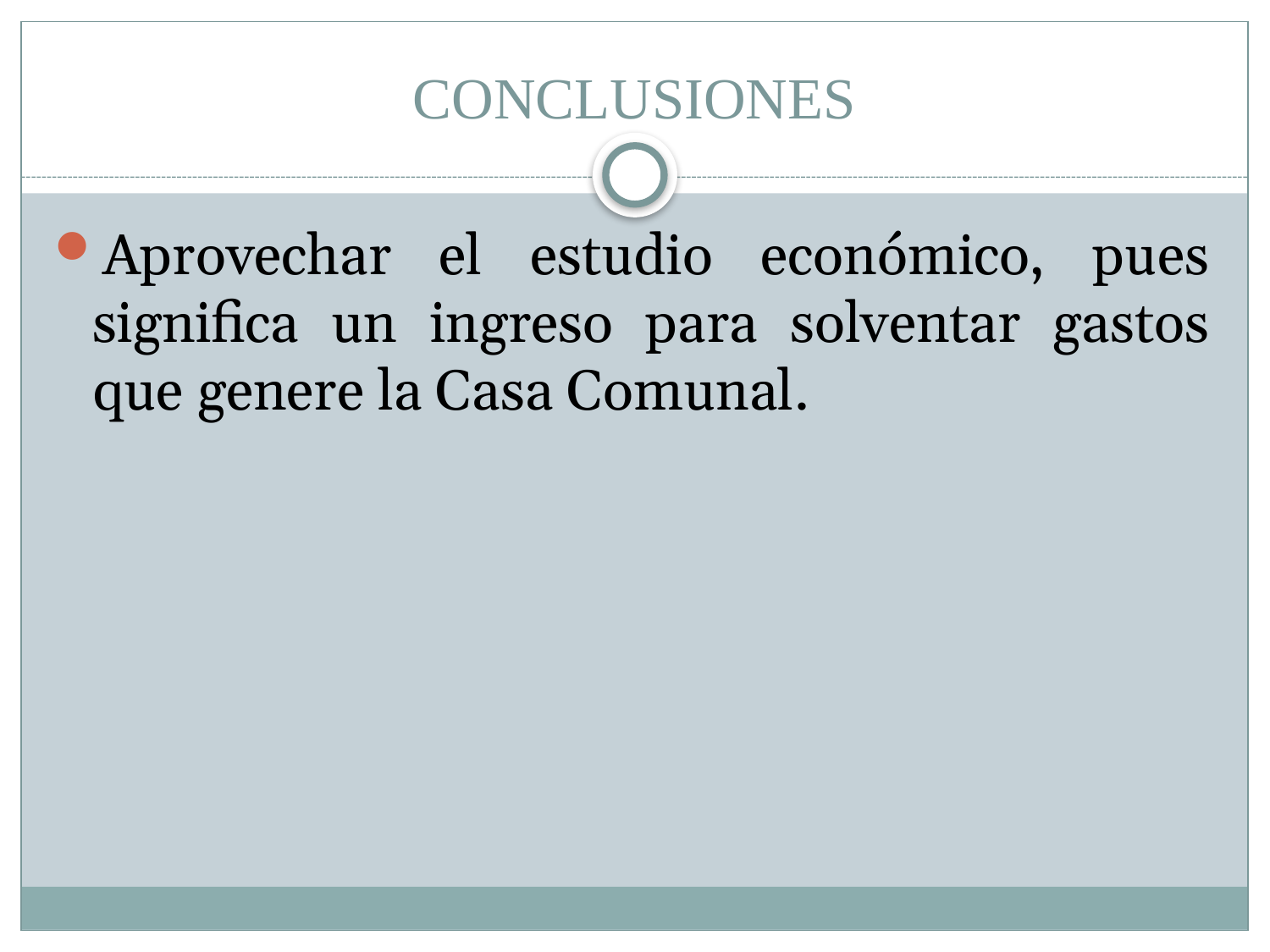

# CONCLUSIONES
Aprovechar el estudio económico, pues significa un ingreso para solventar gastos que genere la Casa Comunal.